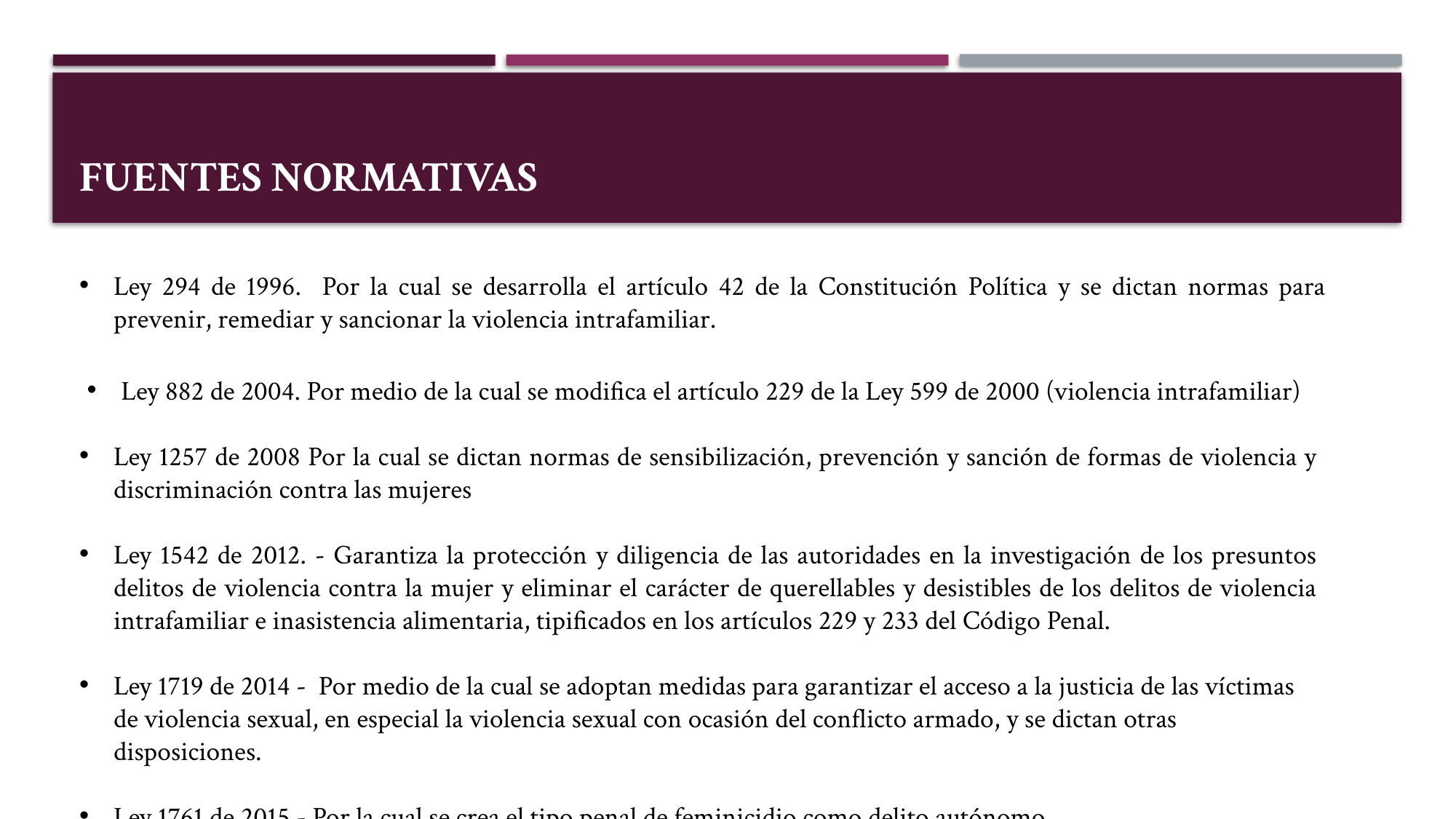

# Fuentes normativas
Ley 294 de 1996.  Por la cual se desarrolla el artículo 42 de la Constitución Política y se dictan normas para prevenir, remediar y sancionar la violencia intrafamiliar.

Ley 882 de 2004. Por medio de la cual se modifica el artículo 229 de la Ley 599 de 2000 (violencia intrafamiliar)

Ley 1257 de 2008 Por la cual se dictan normas de sensibilización, prevención y sanción de formas de violencia y discriminación contra las mujeres

Ley 1542 de 2012. - Garantiza la protección y diligencia de las autoridades en la investigación de los presuntos delitos de violencia contra la mujer y eliminar el carácter de querellables y desistibles de los delitos de violencia intrafamiliar e inasistencia alimentaria, tipificados en los artículos 229 y 233 del Código Penal.

Ley 1719 de 2014 -  Por medio de la cual se adoptan medidas para garantizar el acceso a la justicia de las víctimas de violencia sexual, en especial la violencia sexual con ocasión del conflicto armado, y se dictan otras disposiciones.

Ley 1761 de 2015 - Por la cual se crea el tipo penal de feminicidio como delito autónomo